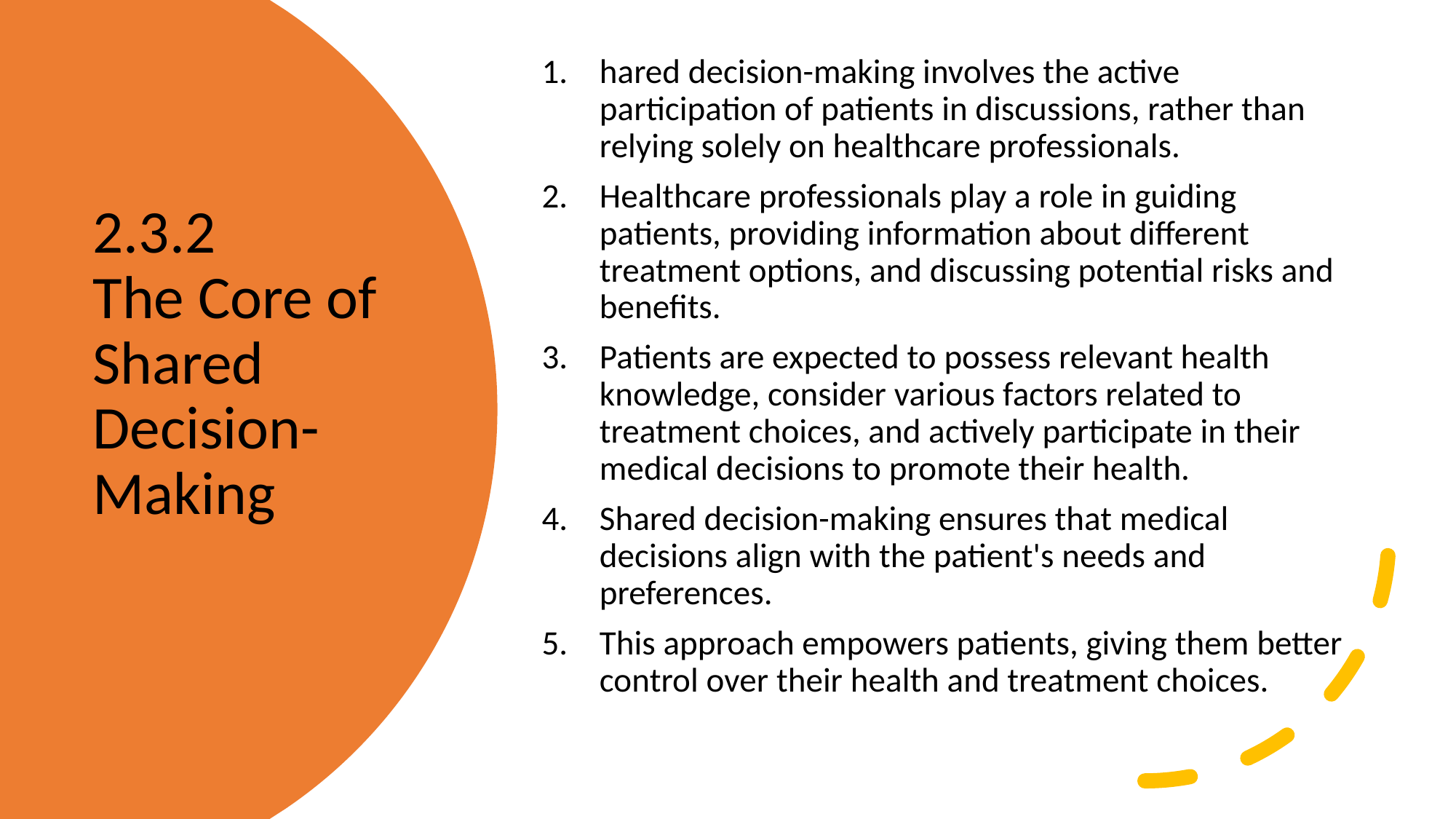

hared decision-making involves the active participation of patients in discussions, rather than relying solely on healthcare professionals.
Healthcare professionals play a role in guiding patients, providing information about different treatment options, and discussing potential risks and benefits.
Patients are expected to possess relevant health knowledge, consider various factors related to treatment choices, and actively participate in their medical decisions to promote their health.
Shared decision-making ensures that medical decisions align with the patient's needs and preferences.
This approach empowers patients, giving them better control over their health and treatment choices.

# 2.3.2 The Core of Shared Decision-Making